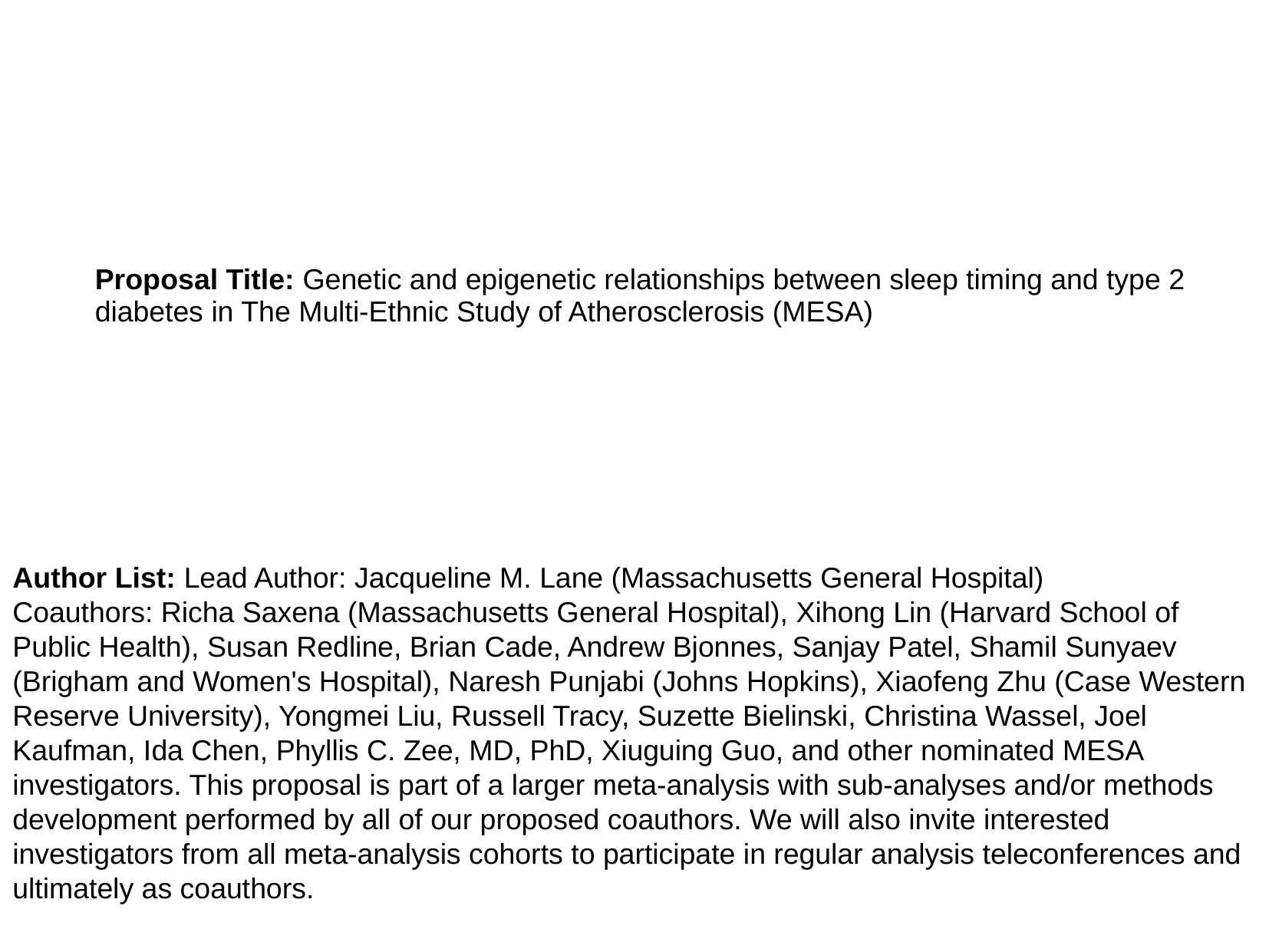

# Proposal Title: Genetic and epigenetic relationships between sleep timing and type 2 diabetes in The Multi-Ethnic Study of Atherosclerosis (MESA)
Author List: Lead Author: Jacqueline M. Lane (Massachusetts General Hospital)
Coauthors: Richa Saxena (Massachusetts General Hospital), Xihong Lin (Harvard School of Public Health), Susan Redline, Brian Cade, Andrew Bjonnes, Sanjay Patel, Shamil Sunyaev (Brigham and Women's Hospital), Naresh Punjabi (Johns Hopkins), Xiaofeng Zhu (Case Western Reserve University), Yongmei Liu, Russell Tracy, Suzette Bielinski, Christina Wassel, Joel Kaufman, Ida Chen, Phyllis C. Zee, MD, PhD, Xiuguing Guo, and other nominated MESA investigators. This proposal is part of a larger meta-analysis with sub-analyses and/or methods development performed by all of our proposed coauthors. We will also invite interested investigators from all meta-analysis cohorts to participate in regular analysis teleconferences and ultimately as coauthors.